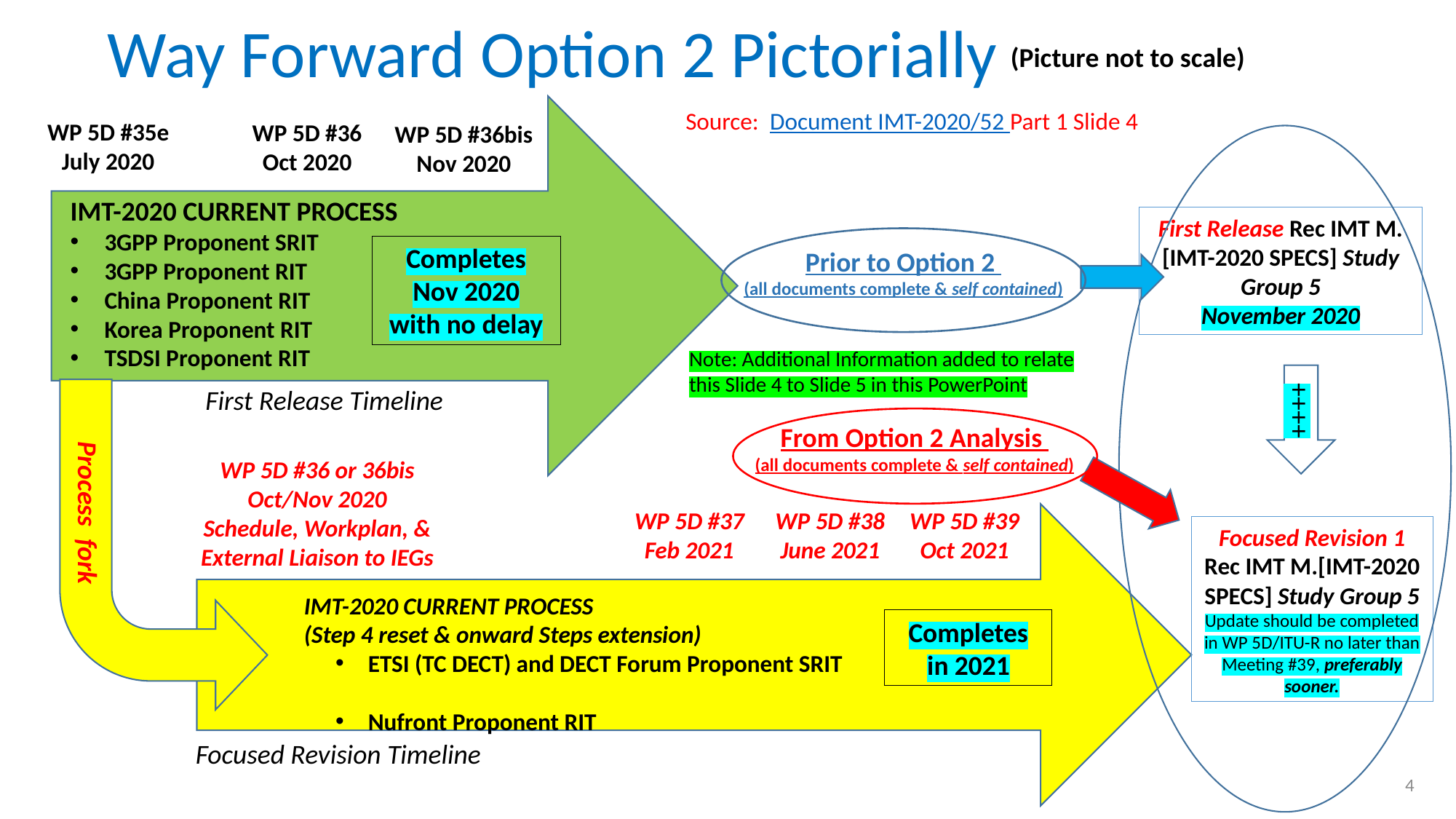

# Way Forward Option 2 Pictorially
(Picture not to scale)

Source:  Document IMT-2020/52 Part 1 Slide 4
WP 5D #35e
July 2020
WP 5D #36
Oct 2020
WP 5D #36bis Nov 2020

IMT-2020 CURRENT PROCESS
3GPP Proponent SRIT
3GPP Proponent RIT
China Proponent RIT
Korea Proponent RIT
TSDSI Proponent RIT
First Release Rec IMT M.[IMT-2020 SPECS] Study Group 5
November 2020

Completes Nov 2020
with no delay
Prior to Option 2
(all documents complete & self contained)

Note: Additional Information added to relate this Slide 4 to Slide 5 in this PowerPoint
First Release Timeline

++++

From Option 2 Analysis
(all documents complete & self contained)
WP 5D #36 or 36bis
Oct/Nov 2020
Schedule, Workplan, & External Liaison to IEGs

Process  fork
WP 5D #37
Feb 2021
WP 5D #38
June 2021
WP 5D #39
Oct 2021

Focused Revision 1 Rec IMT M.[IMT-2020 SPECS] Study Group 5
Update should be completed in WP 5D/ITU-R no later than Meeting #39, preferably sooner.
IMT-2020 CURRENT PROCESS
(Step 4 reset & onward Steps extension)
ETSI (TC DECT) and DECT Forum Proponent SRIT
Nufront Proponent RIT
Completes in 2021
Focused Revision Timeline
4